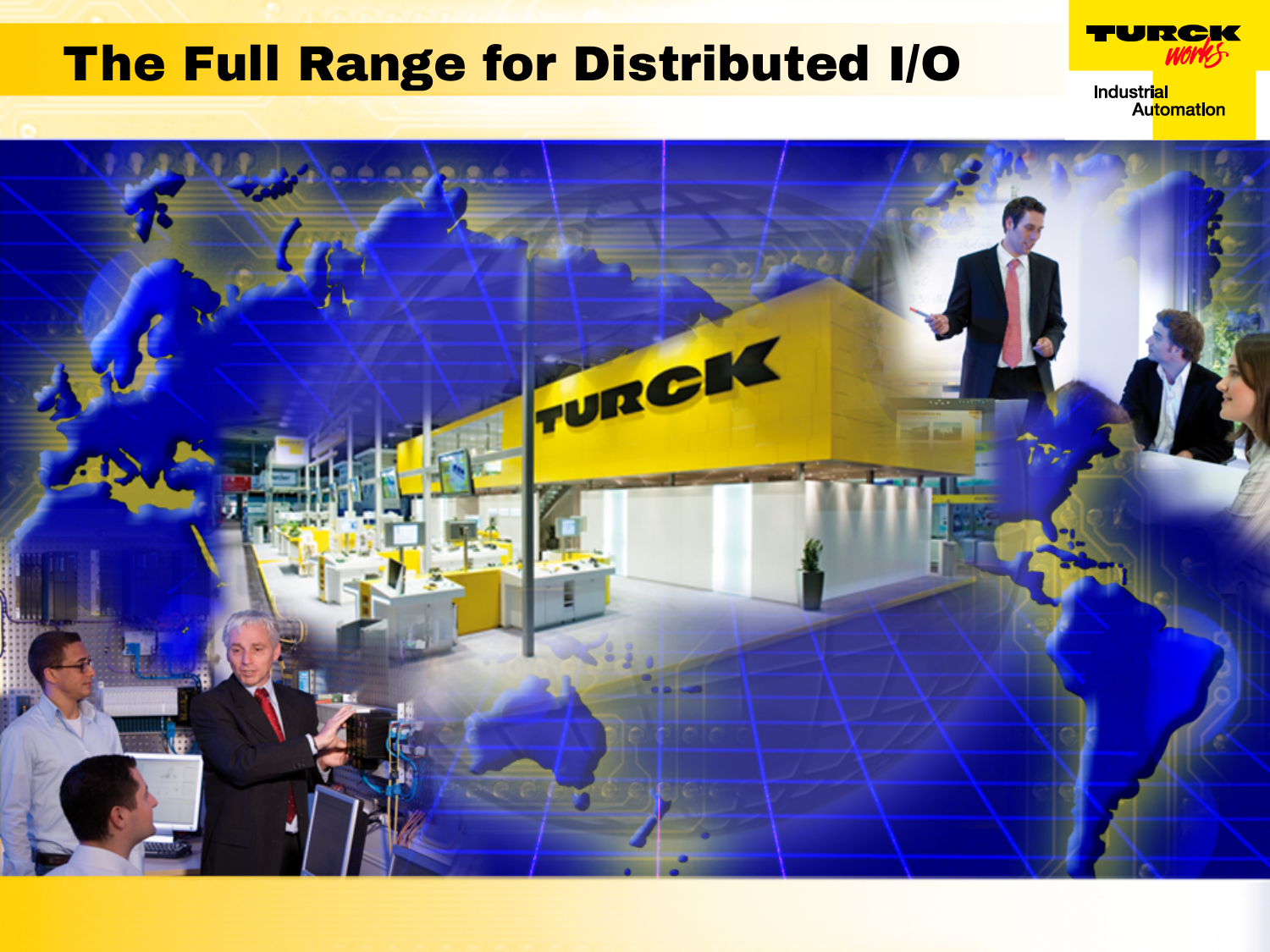

# The Full Range for Distributed I/O